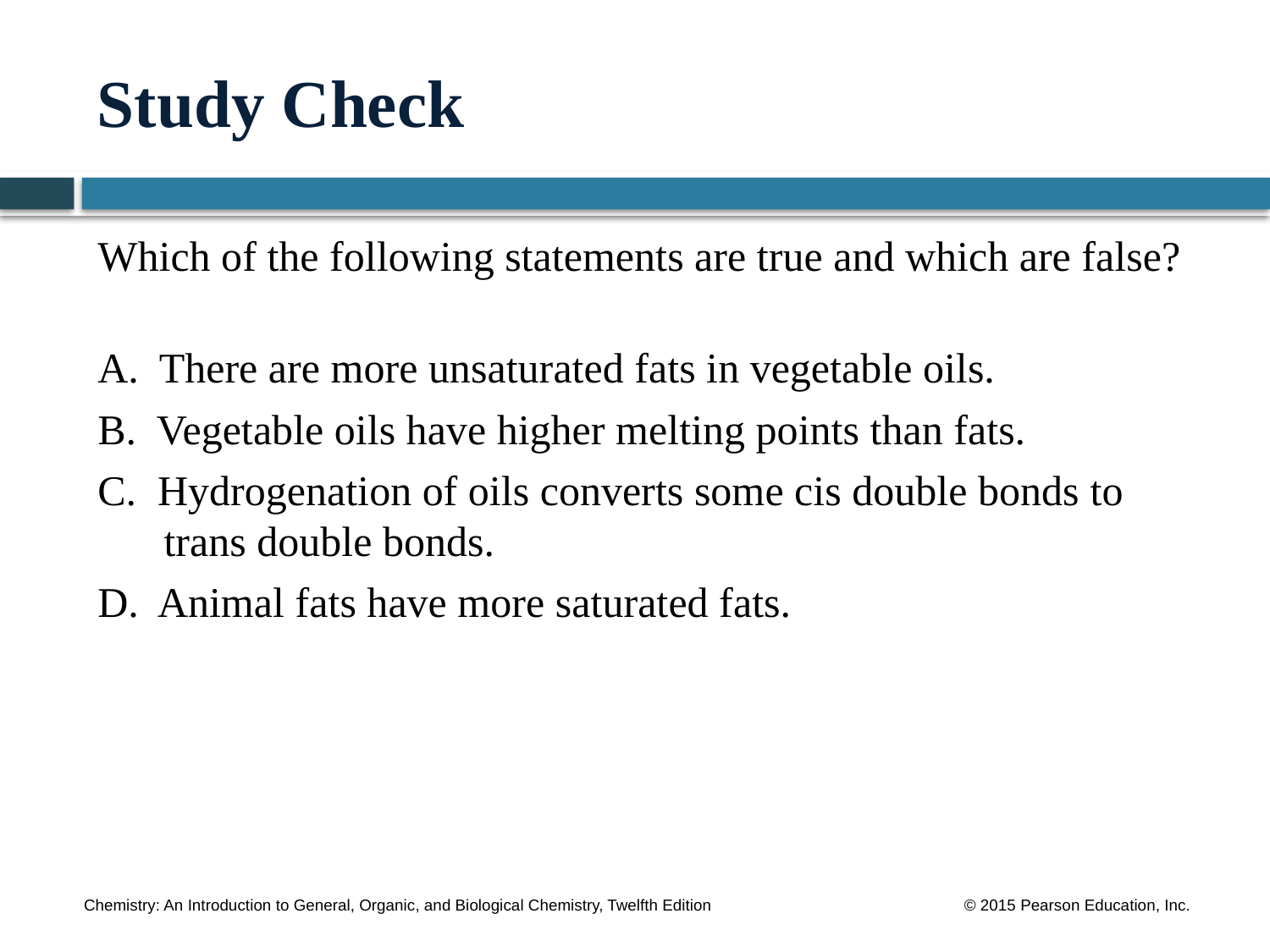

# Study Check
Which of the following statements are true and which are false?

A.  There are more unsaturated fats in vegetable oils.
B.  Vegetable oils have higher melting points than fats.
C.  Hydrogenation of oils converts some cis double bonds to
 trans double bonds.
D.  Animal fats have more saturated fats.